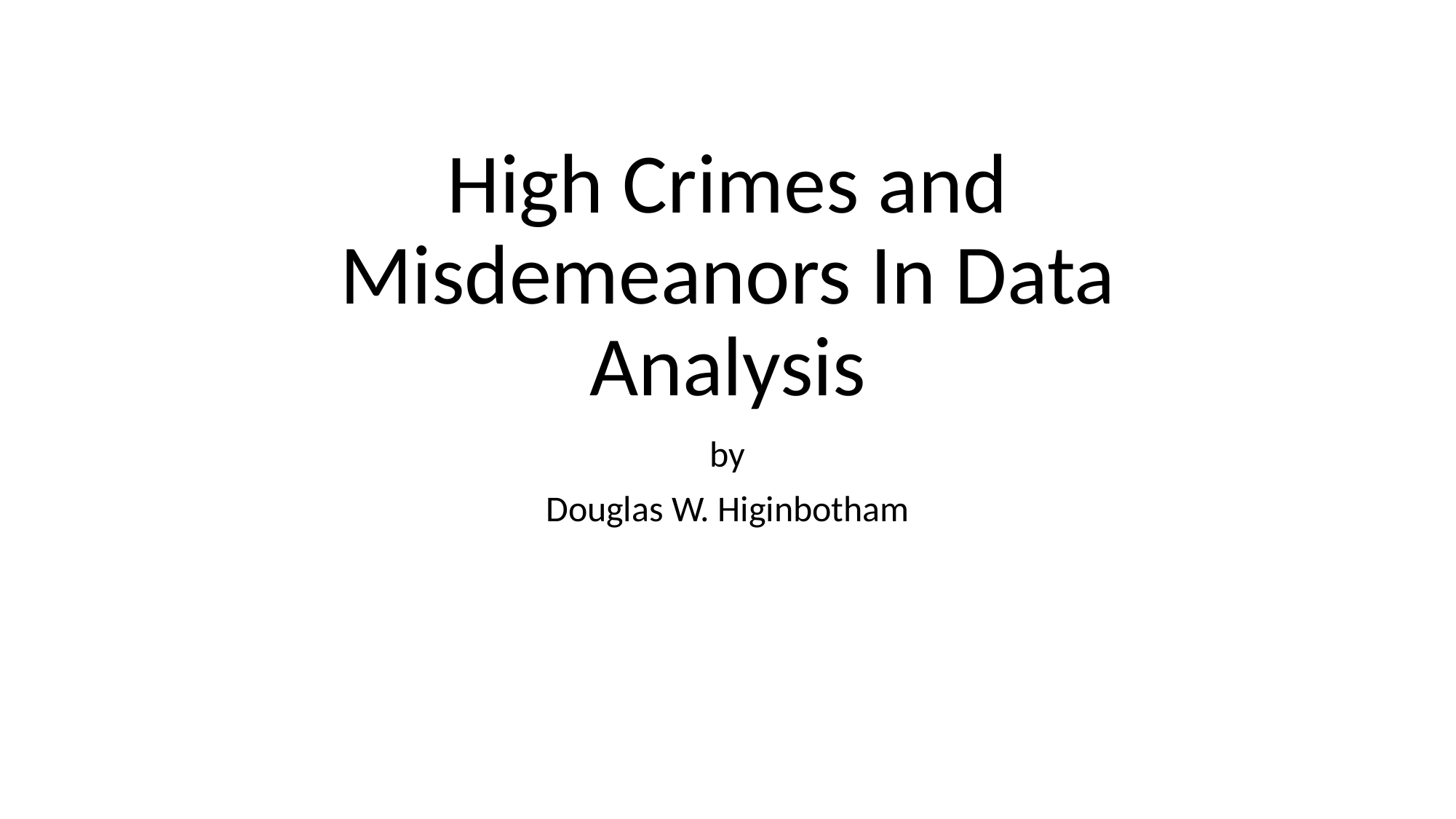

# High Crimes and Misdemeanors In Data Analysis
by
Douglas W. Higinbotham